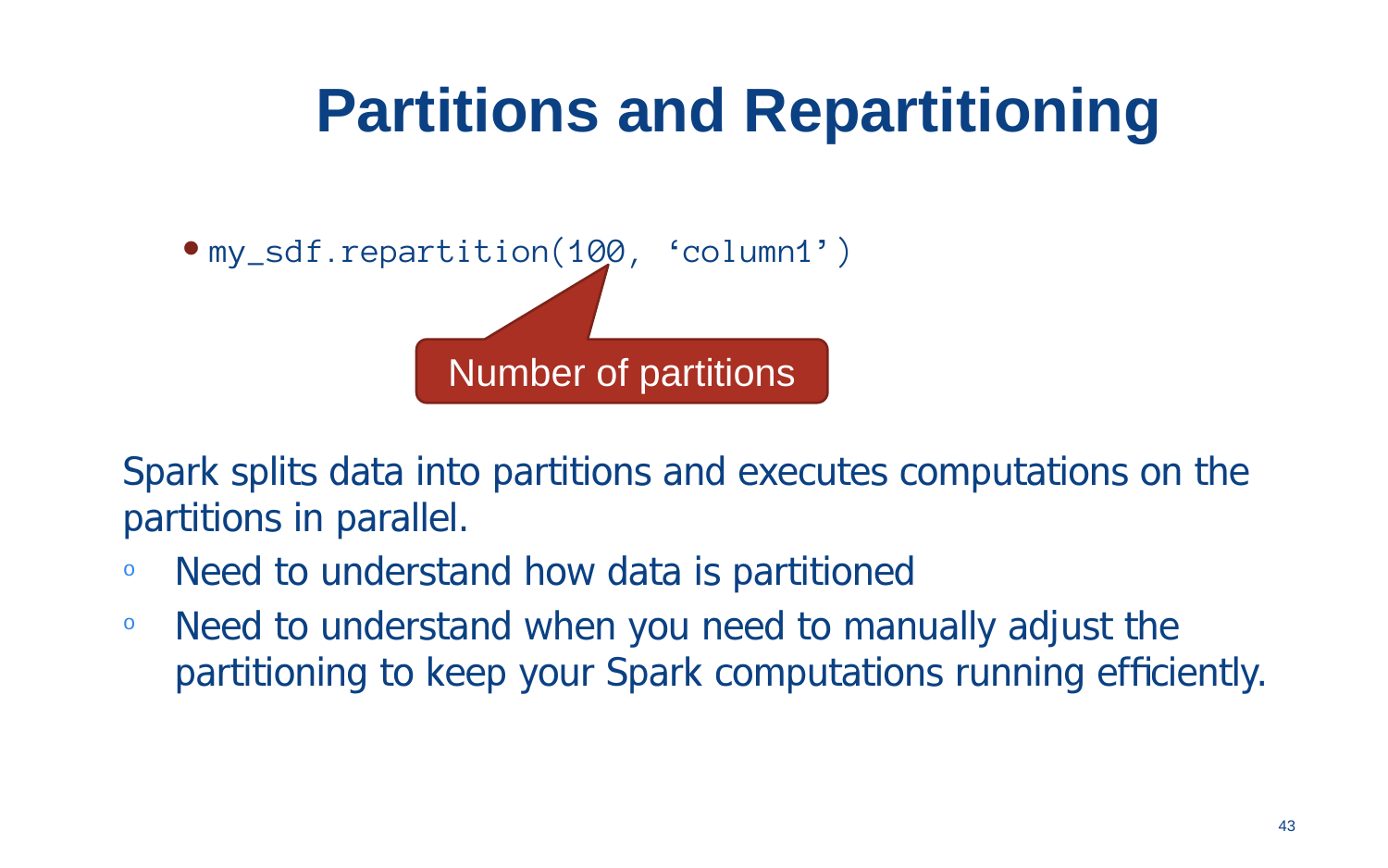

# Partitions and Repartitioning
my_sdf.repartition(100, ‘column1’)

Number of partitions
Spark splits data into partitions and executes computations on the partitions in parallel.
Need to understand how data is partitioned
Need to understand when you need to manually adjust the partitioning to keep your Spark computations running efficiently.
43